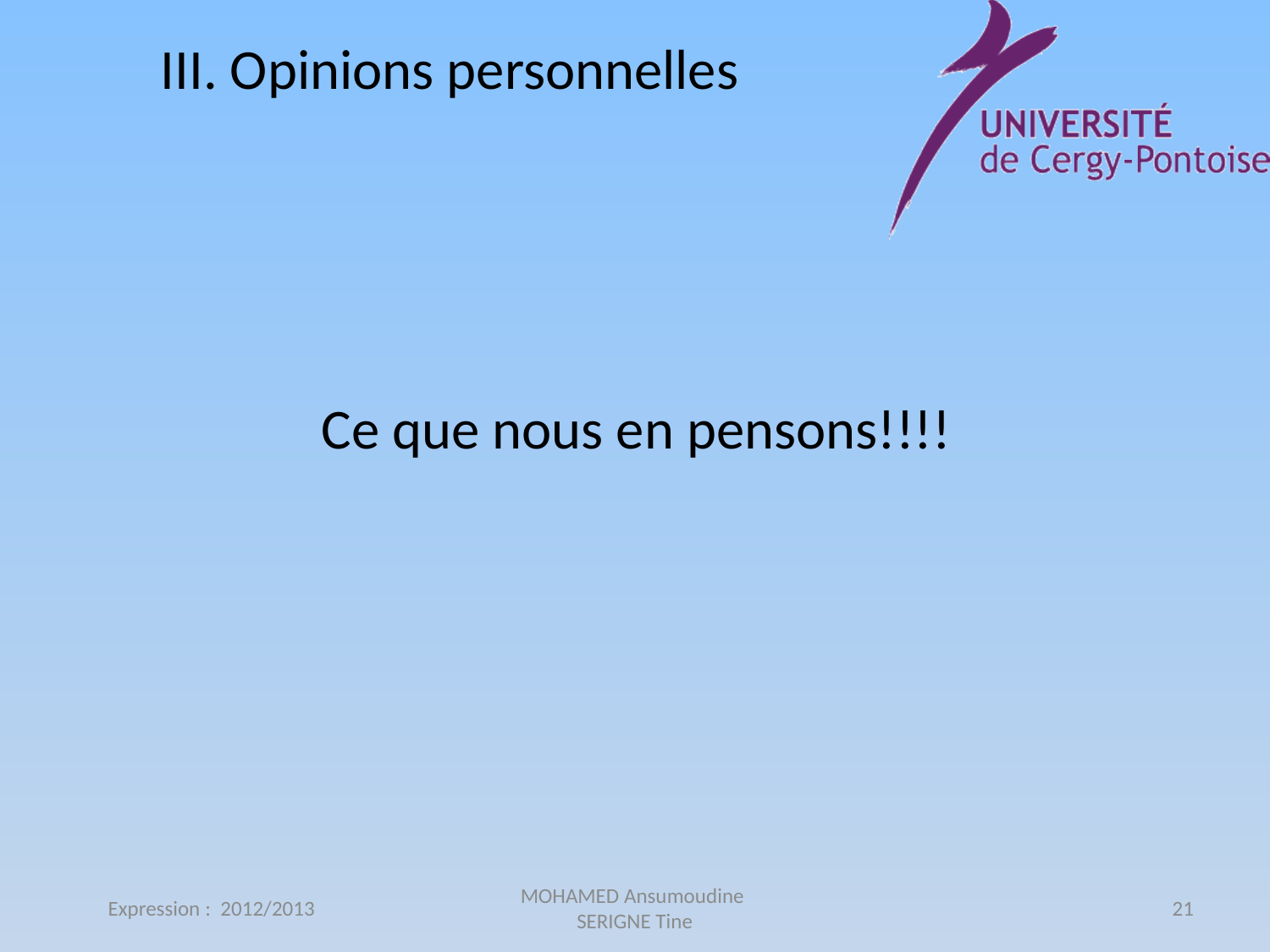

III. Opinions personnelles
Ce que nous en pensons!!!!
Expression :  2012/2013
MOHAMED Ansumoudine
SERIGNE Tine
21